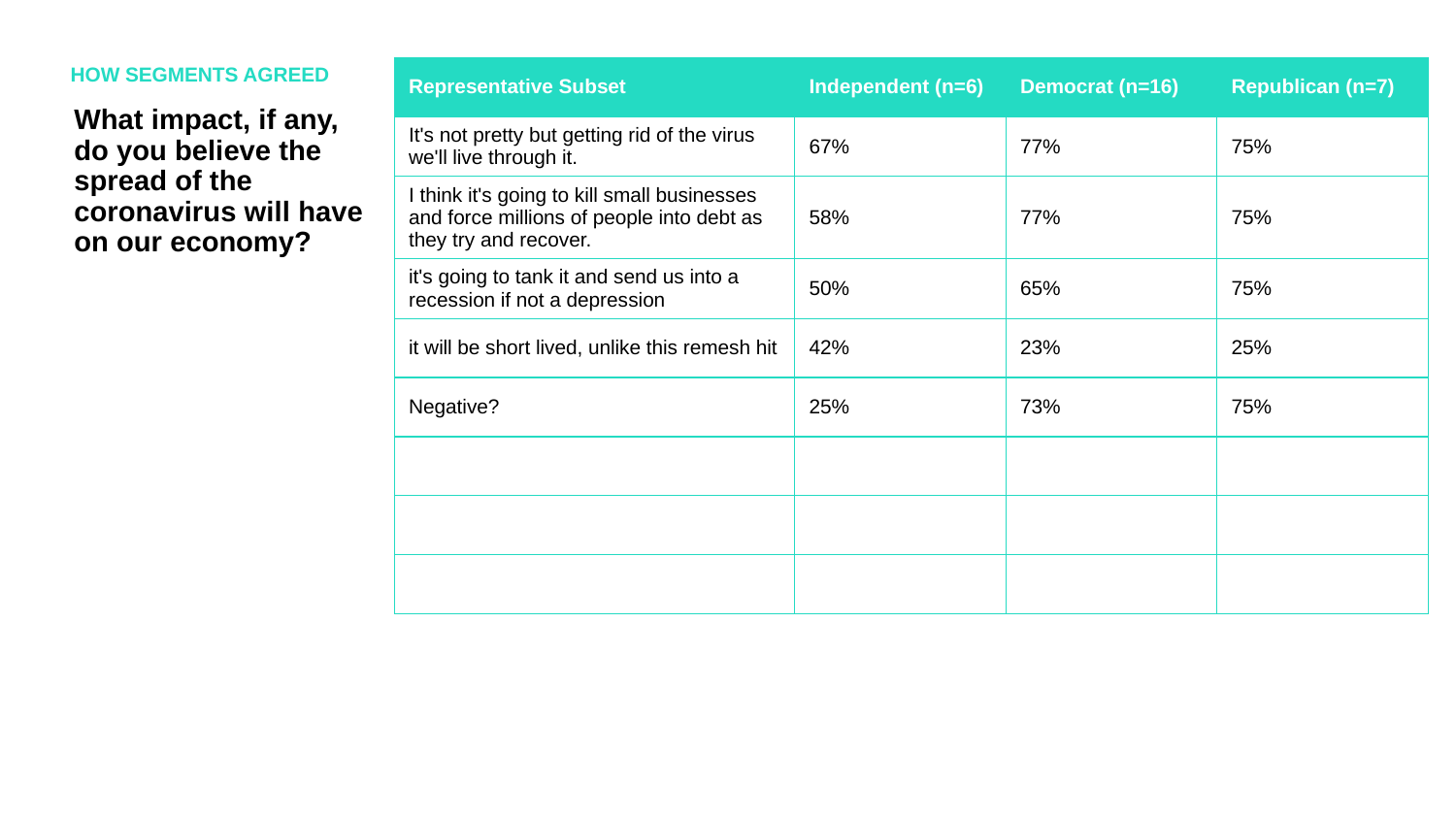

HOW SEGMENTS AGREED
| Representative Subset | Independent (n=6) | Democrat (n=16) | Republican (n=7) |
| --- | --- | --- | --- |
| It's not pretty but getting rid of the virus we'll live through it. | 67% | 77% | 75% |
| I think it's going to kill small businesses and force millions of people into debt as they try and recover. | 58% | 77% | 75% |
| it's going to tank it and send us into a recession if not a depression | 50% | 65% | 75% |
| it will be short lived, unlike this remesh hit | 42% | 23% | 25% |
| Negative? | 25% | 73% | 75% |
|  |  |  |  |
|  |  |  |  |
|  |  |  |  |
What impact, if any, do you believe the spread of the coronavirus will have on our economy?